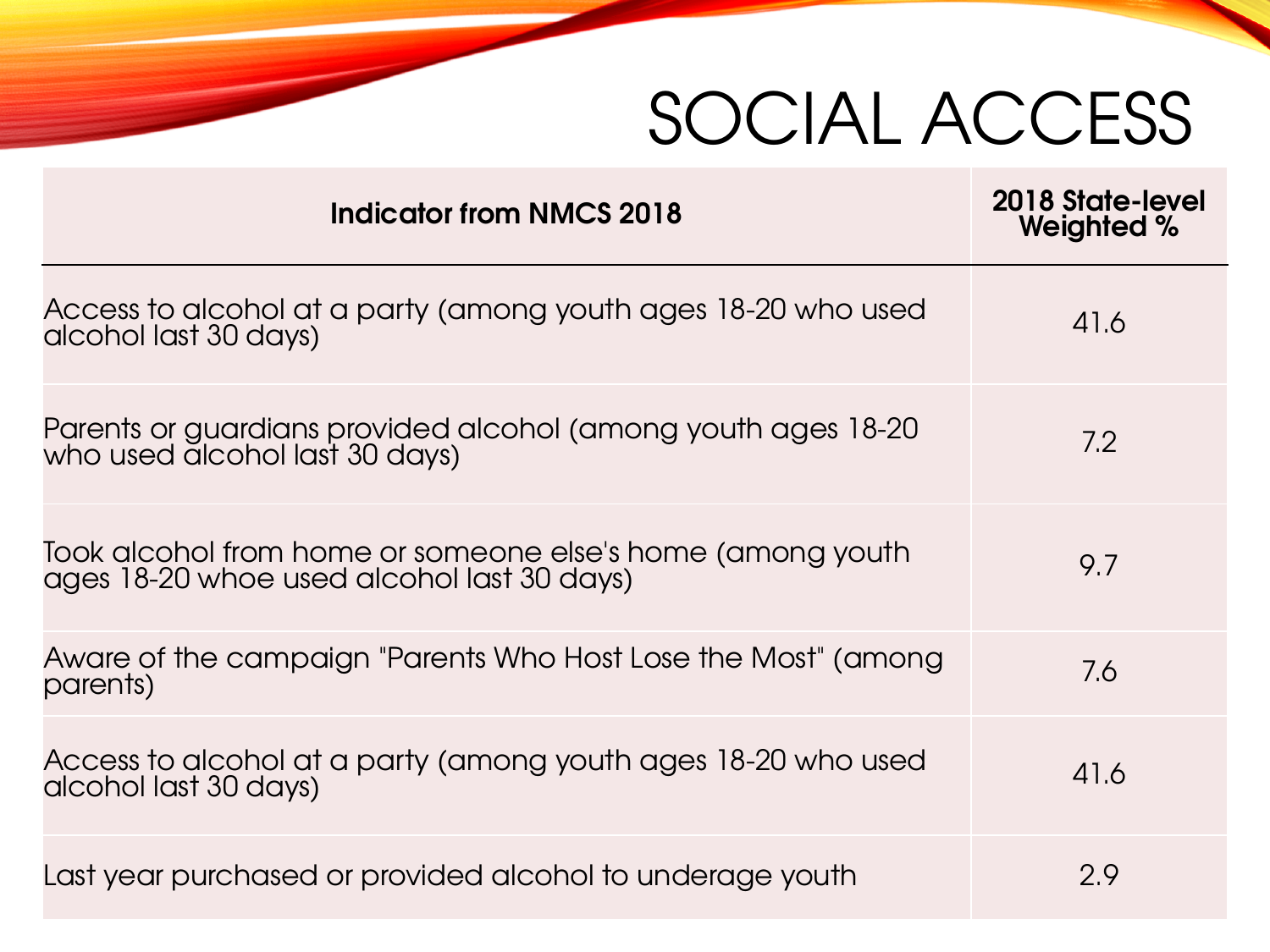

# Social Access
| Indicator from NMCS 2018 | 2018 State-level Weighted % |
| --- | --- |
| Access to alcohol at a party (among youth ages 18-20 who used alcohol last 30 days) | 41.6 |
| Parents or guardians provided alcohol (among youth ages 18-20 who used alcohol last 30 days) | 7.2 |
| Took alcohol from home or someone else's home (among youth ages 18-20 whoe used alcohol last 30 days) | 9.7 |
| Aware of the campaign "Parents Who Host Lose the Most" (among parents) | 7.6 |
| Access to alcohol at a party (among youth ages 18-20 who used alcohol last 30 days) | 41.6 |
| Last year purchased or provided alcohol to underage youth | 2.9 |